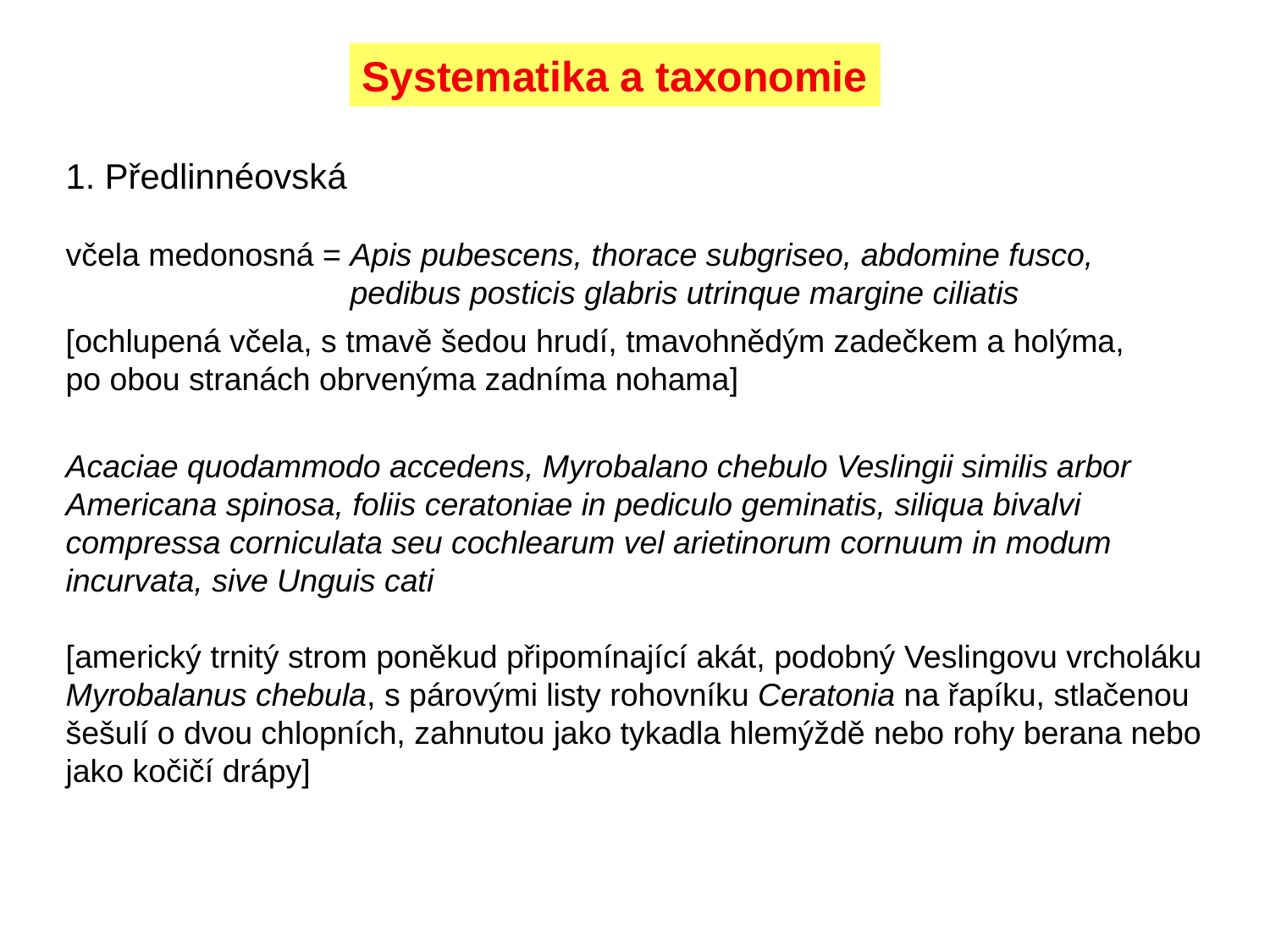

Systematika a taxonomie
1. Předlinnéovská
včela medonosná = Apis pubescens, thorace subgriseo, abdomine fusco,
                                pedibus posticis glabris utrinque margine ciliatis
[ochlupená včela, s tmavě šedou hrudí, tmavohnědým zadečkem a holýma,
po obou stranách obrvenýma zadníma nohama]
Acaciae quodammodo accedens, Myrobalano chebulo Veslingii similis arbor
Americana spinosa, foliis ceratoniae in pediculo geminatis, siliqua bivalvi
compressa corniculata seu cochlearum vel arietinorum cornuum in modum incurvata, sive Unguis cati
[americký trnitý strom poněkud připomínající akát, podobný Veslingovu vrcholáku
Myrobalanus chebula, s párovými listy rohovníku Ceratonia na řapíku, stlačenou
šešulí o dvou chlopních, zahnutou jako tykadla hlemýždě nebo rohy berana nebo
jako kočičí drápy]